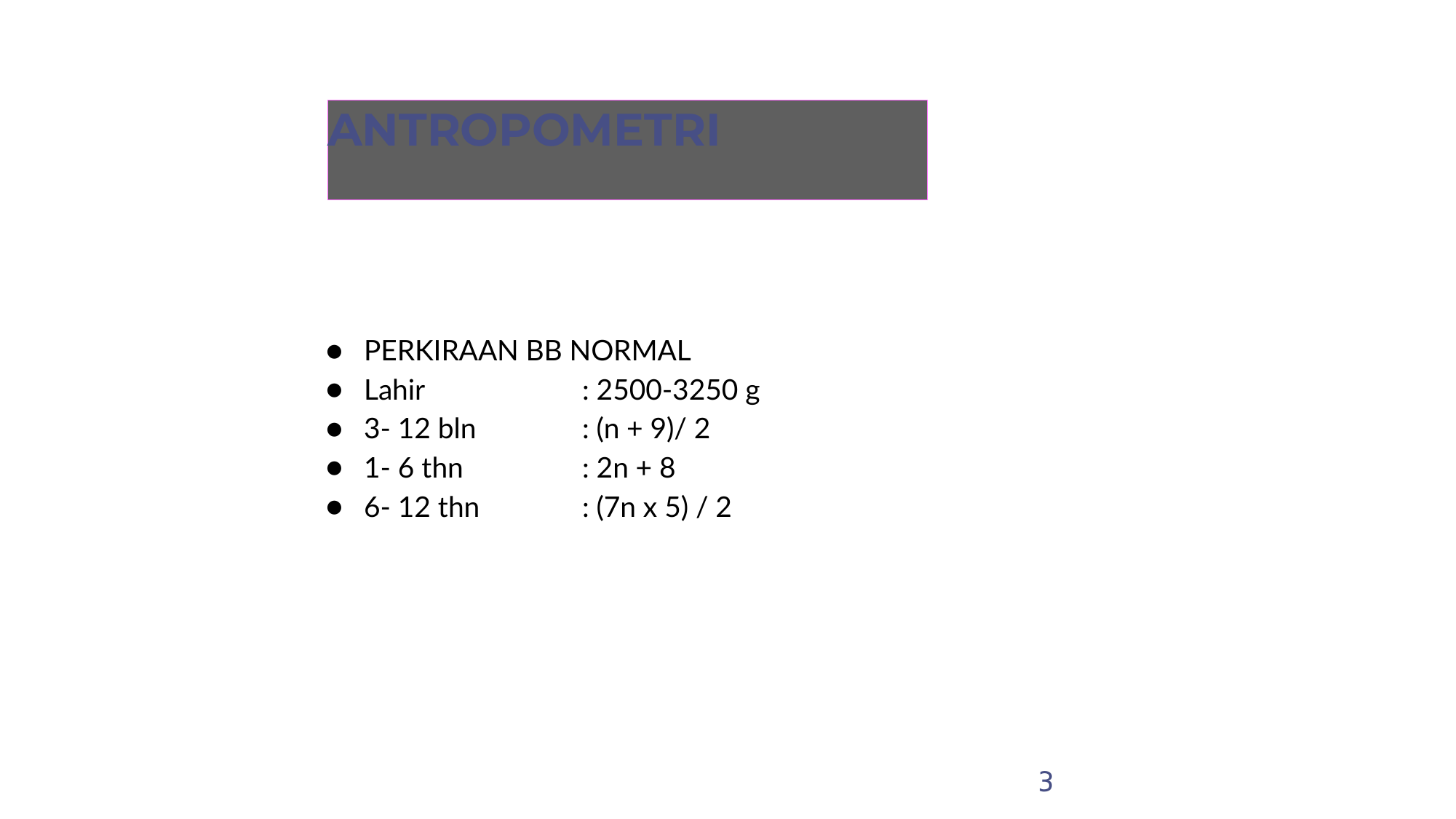

# ANTROPOMETRI
PERKIRAAN BB NORMAL
Lahir 		: 2500-3250 g
3- 12 bln	: (n + 9)/ 2
1- 6 thn		: 2n + 8
6- 12 thn	: (7n x 5) / 2
3